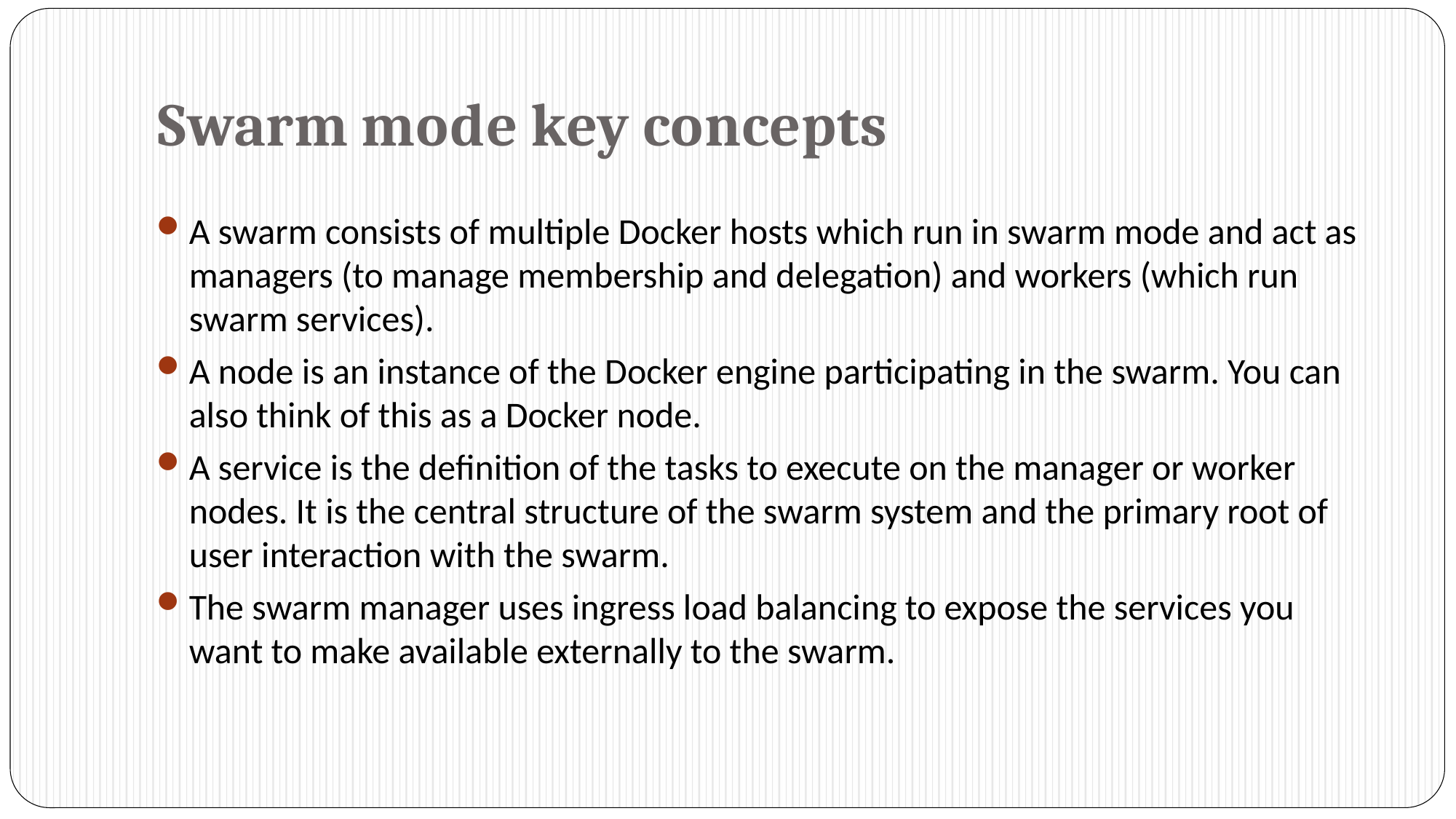

# Swarm mode key concepts
A swarm consists of multiple Docker hosts which run in swarm mode and act as managers (to manage membership and delegation) and workers (which run swarm services).
A node is an instance of the Docker engine participating in the swarm. You can also think of this as a Docker node.
A service is the definition of the tasks to execute on the manager or worker nodes. It is the central structure of the swarm system and the primary root of user interaction with the swarm.
The swarm manager uses ingress load balancing to expose the services you want to make available externally to the swarm.